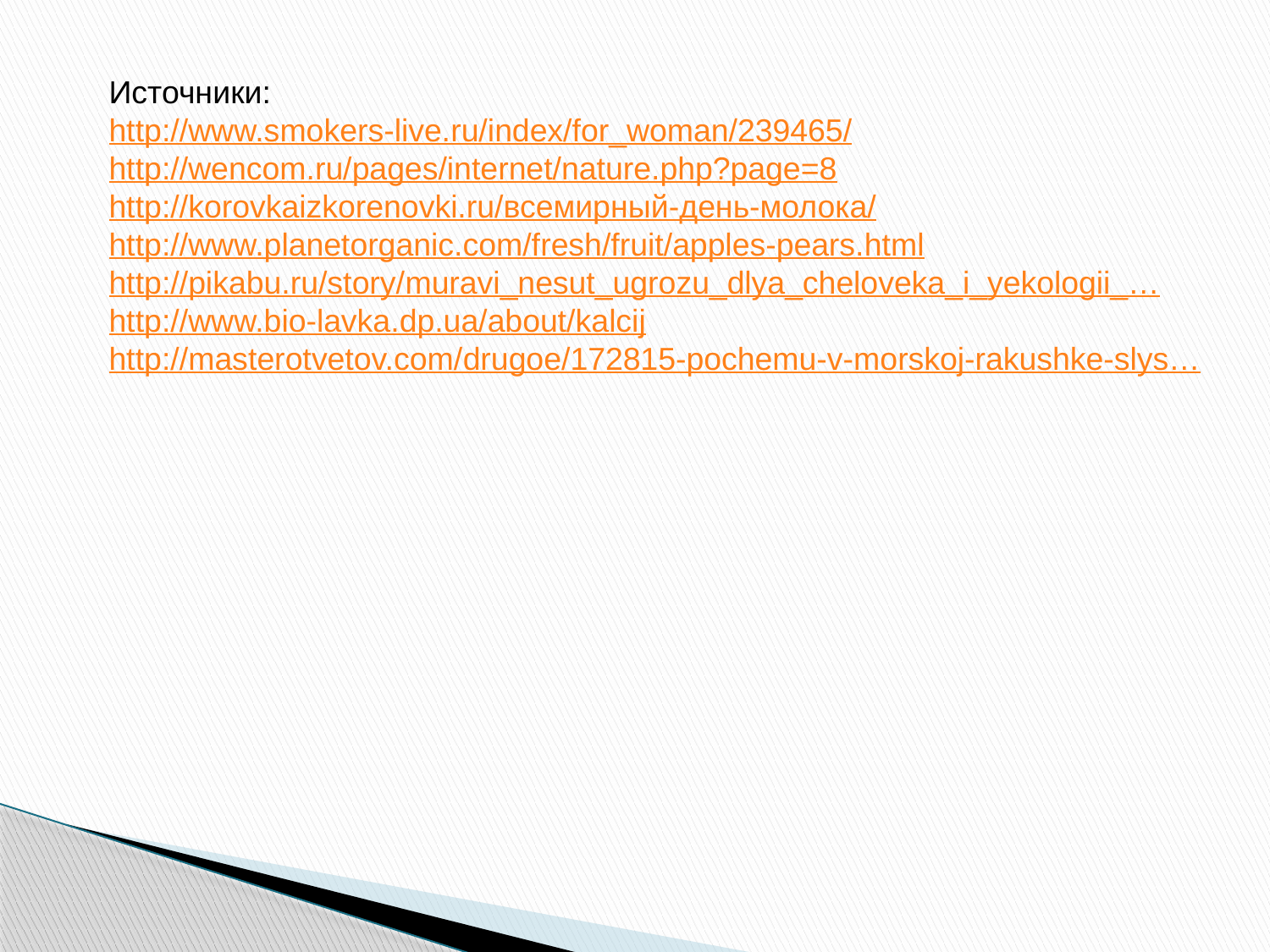

Источники:
http://www.smokers-live.ru/index/for_woman/239465/
http://wencom.ru/pages/internet/nature.php?page=8
http://korovkaizkorenovki.ru/всемирный-день-молока/
http://www.planetorganic.com/fresh/fruit/apples-pears.html
http://pikabu.ru/story/muravi_nesut_ugrozu_dlya_cheloveka_i_yekologii_…
http://www.bio-lavka.dp.ua/about/kalcij
http://masterotvetov.com/drugoe/172815-pochemu-v-morskoj-rakushke-slys…